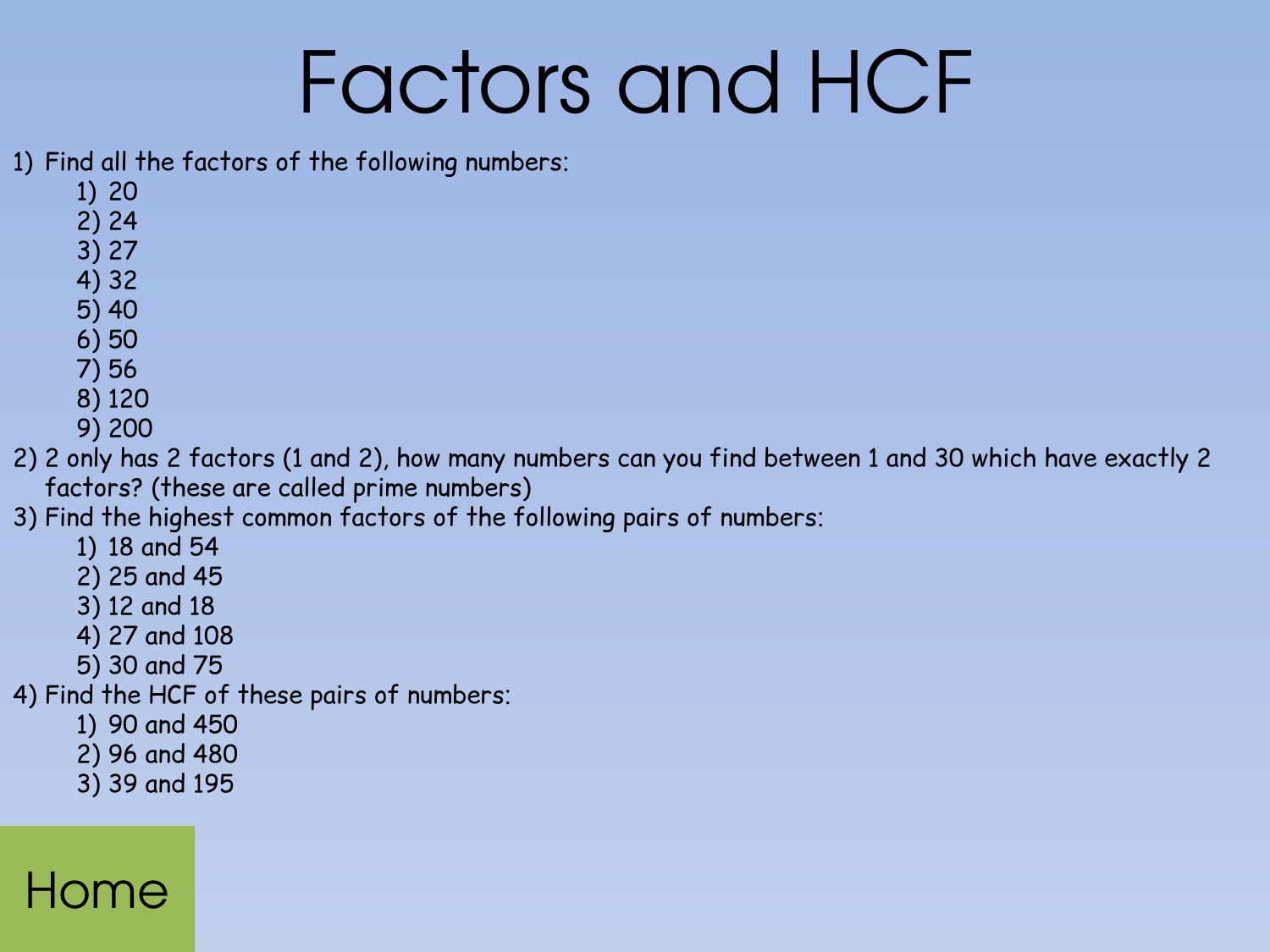

# Factors and HCF
Find all the factors of the following numbers:
20
24
27
32
40
50
56
120
200
2 only has 2 factors (1 and 2), how many numbers can you find between 1 and 30 which have exactly 2 factors? (these are called prime numbers)
Find the highest common factors of the following pairs of numbers:
18 and 54
25 and 45
12 and 18
27 and 108
30 and 75
Find the HCF of these pairs of numbers:
90 and 450
96 and 480
39 and 195
Home